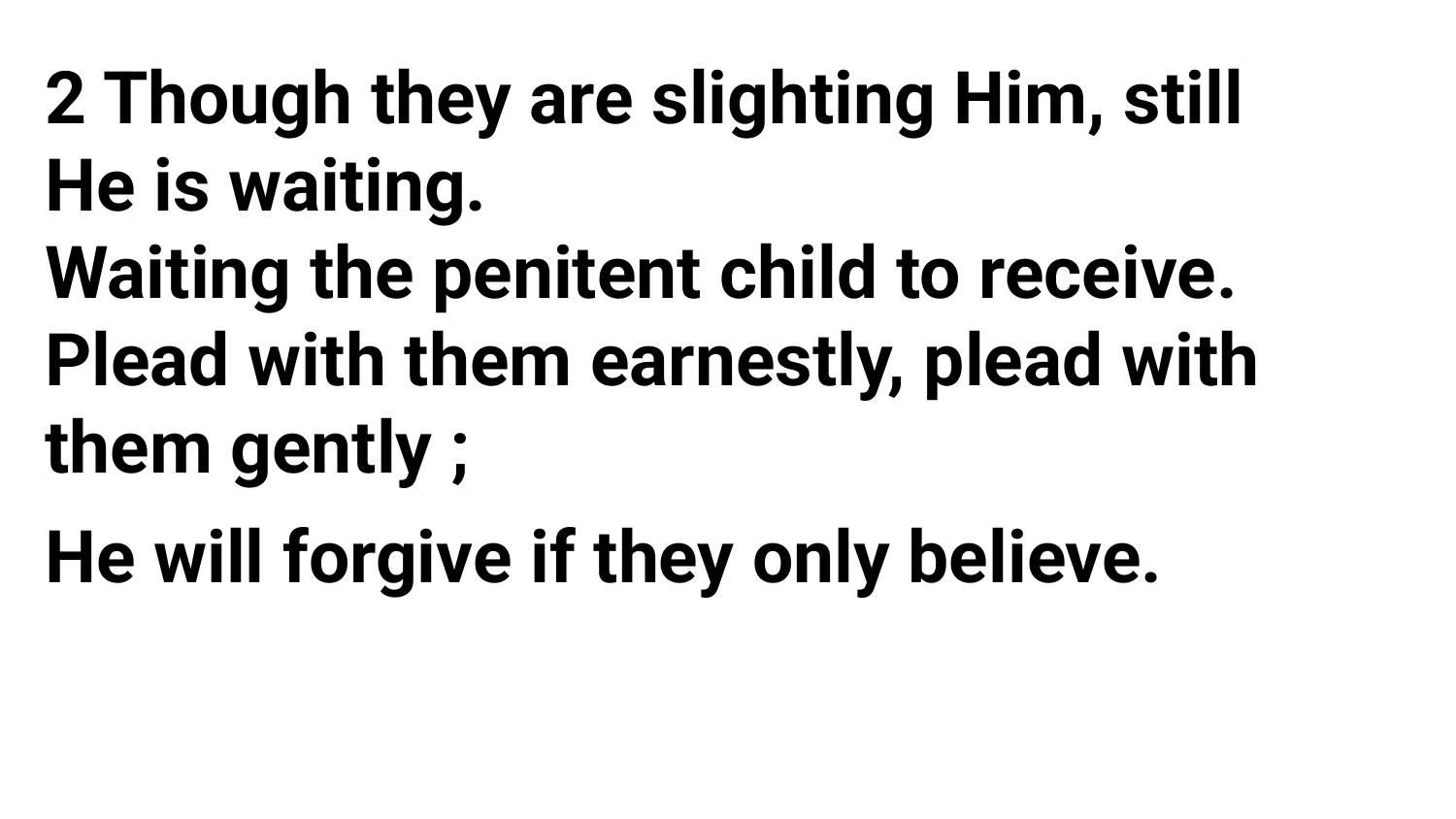

2 Though they are slighting Him, still
He is waiting.
Waiting the penitent child to receive.
Plead with them earnestly, plead with
them gently ;
He will forgive if they only believe.